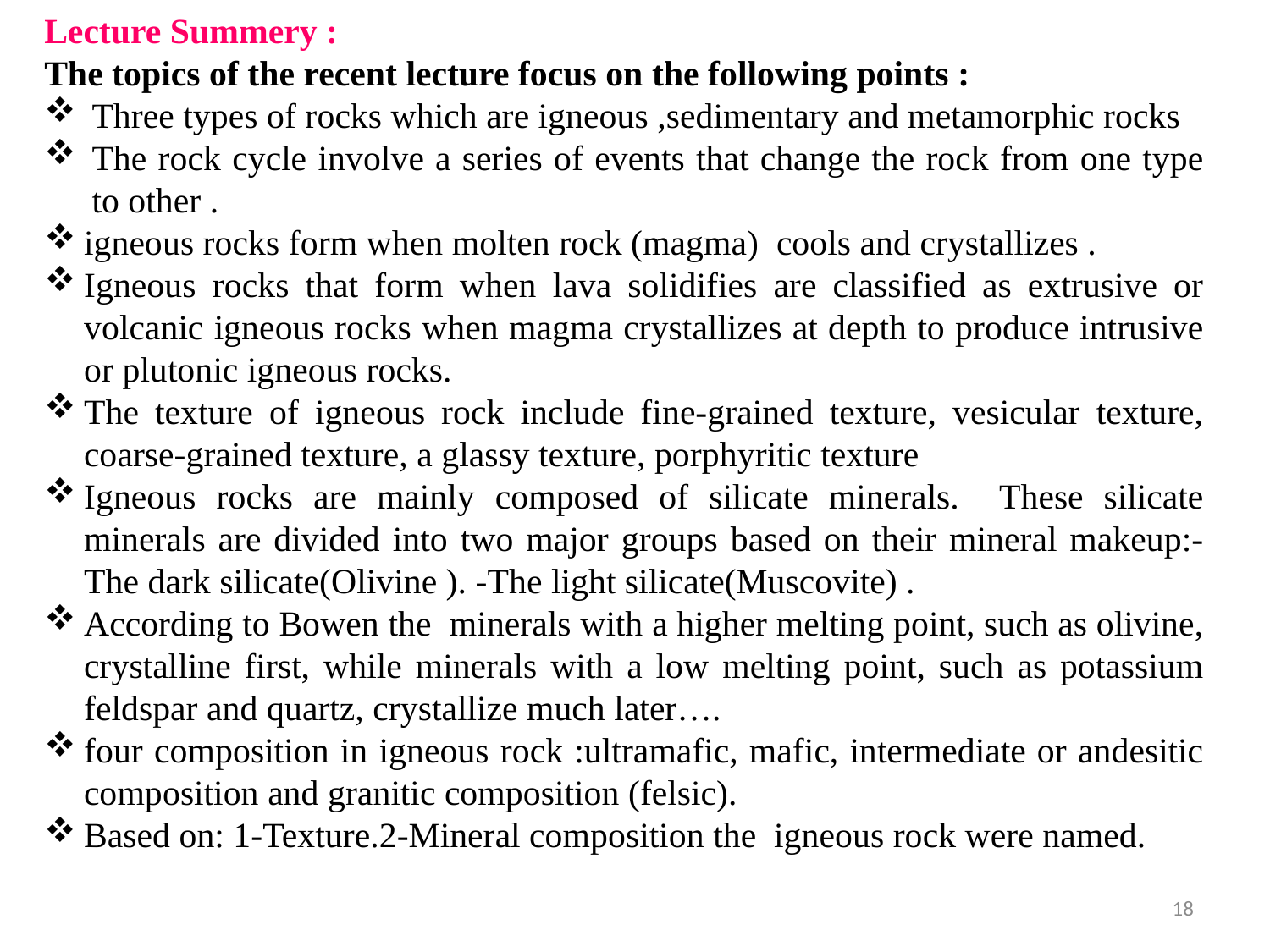

Lecture Summery :
The topics of the recent lecture focus on the following points :
Three types of rocks which are igneous ,sedimentary and metamorphic rocks
The rock cycle involve a series of events that change the rock from one type to other .
igneous rocks form when molten rock (magma)  cools and crystallizes .
Igneous rocks that form when lava solidifies are classified as extrusive or volcanic igneous rocks when magma crystallizes at depth to produce intrusive or plutonic igneous rocks.
The texture of igneous rock include fine-grained texture, vesicular texture, coarse-grained texture, a glassy texture, porphyritic texture
Igneous rocks are mainly composed of silicate minerals.  These silicate minerals are divided into two major groups based on their mineral makeup:-The dark silicate(Olivine ). -The light silicate(Muscovite) .
According to Bowen the  minerals with a higher melting point, such as olivine, crystalline first, while minerals with a low melting point, such as potassium feldspar and quartz, crystallize much later….
four composition in igneous rock :ultramafic, mafic, intermediate or andesitic composition and granitic composition (felsic).
Based on: 1-Texture.2-Mineral composition the  igneous rock were named.

18